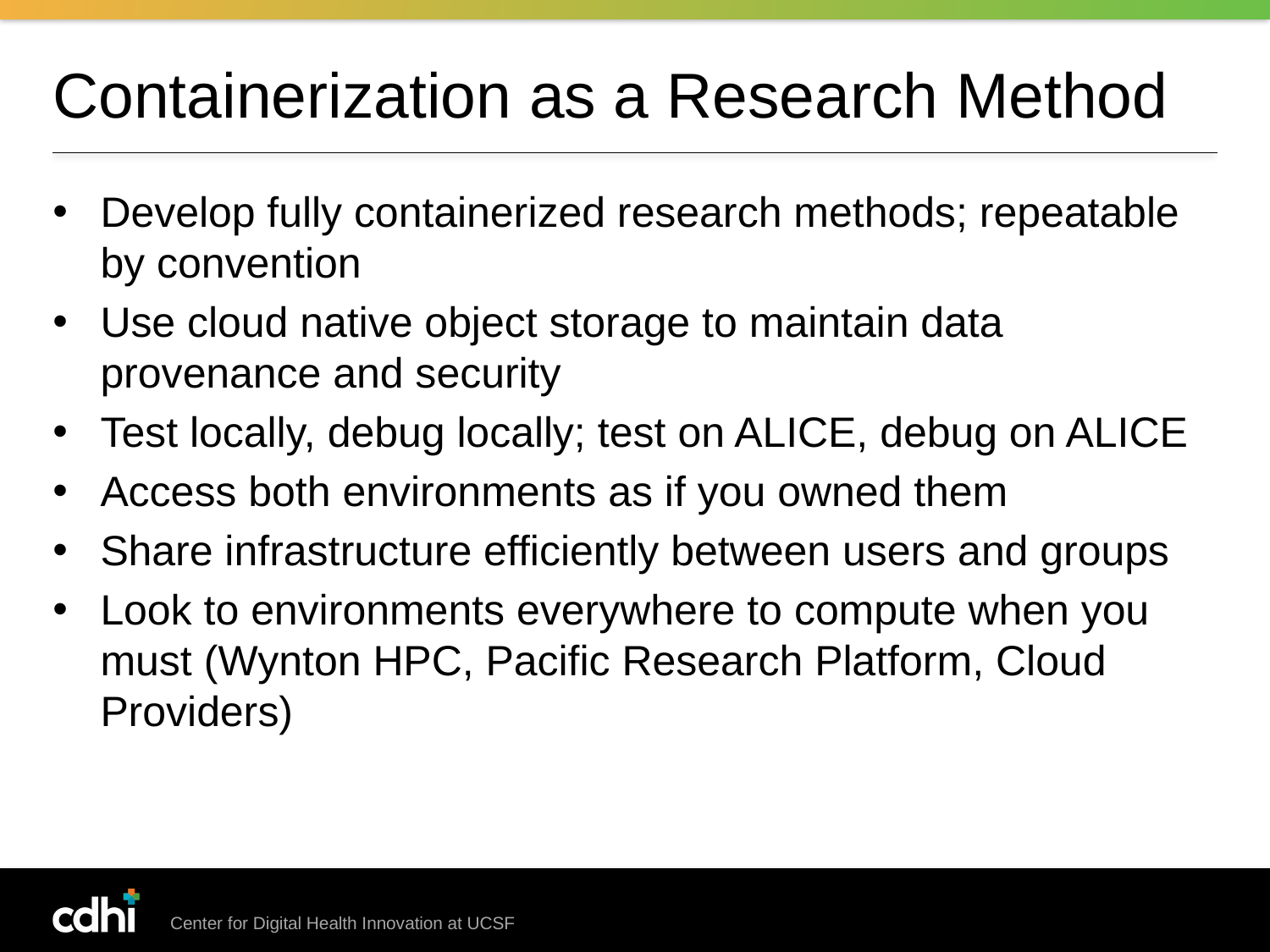

# Containerization as a Research Method
Develop fully containerized research methods; repeatable by convention
Use cloud native object storage to maintain data provenance and security
Test locally, debug locally; test on ALICE, debug on ALICE
Access both environments as if you owned them
Share infrastructure efficiently between users and groups
Look to environments everywhere to compute when you must (Wynton HPC, Pacific Research Platform, Cloud Providers)